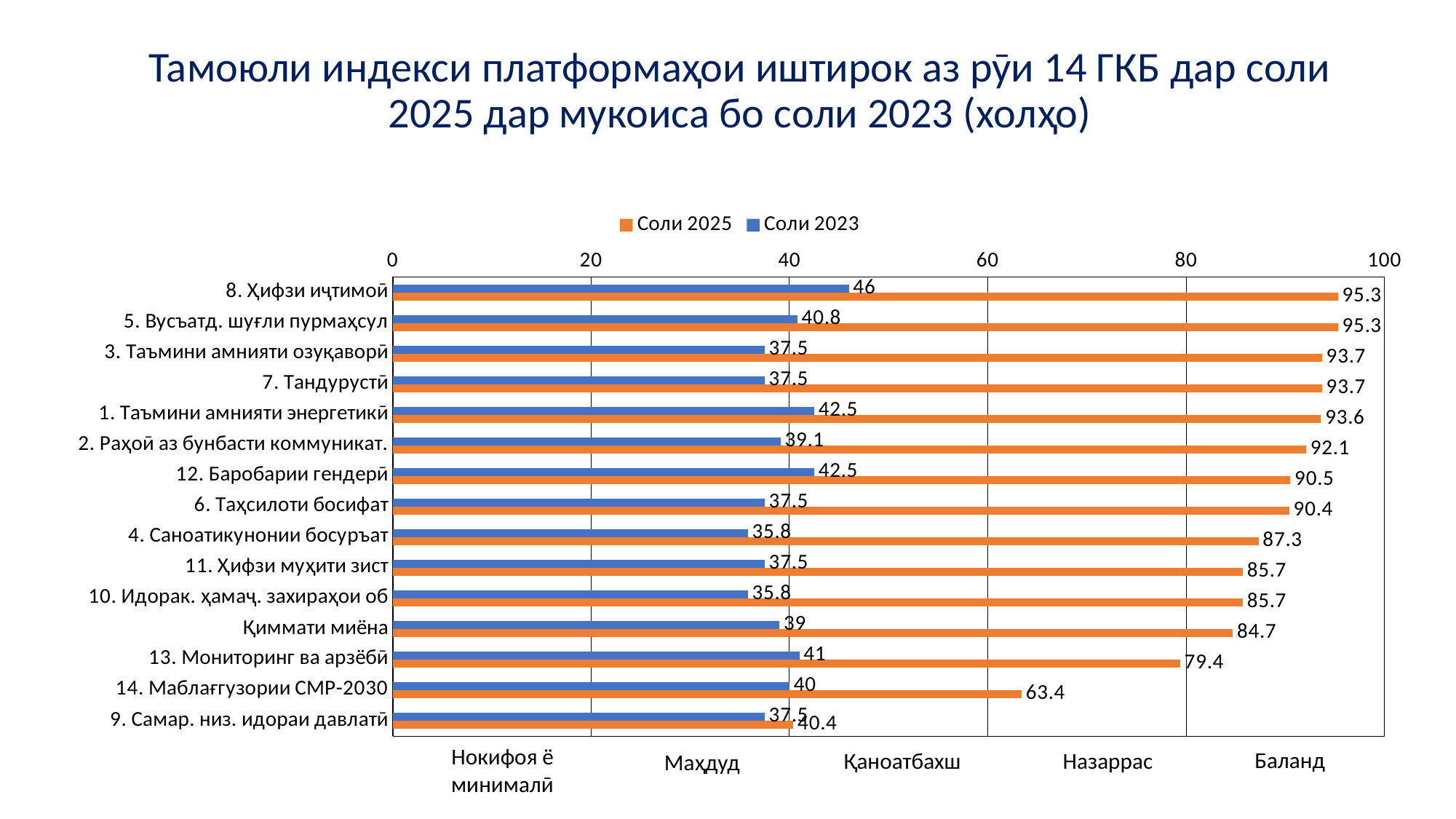

# Тамоюли индекси платформаҳои иштирок аз рӯи 14 ГКБ дар соли 2025 дар мукоиса бо соли 2023 (холҳо)

### Chart

| Category | Соли 2023 | Соли 2025 |
|---|---|---|
| 8. Ҳифзи иҷтимоӣ | 46.0 | 95.3 |
| 5. Вусъатд. шуғли пурмаҳсул | 40.8 | 95.3 |
| 3. Таъмини амнияти озуқаворӣ | 37.5 | 93.7 |
| 7. Тандурустӣ | 37.5 | 93.7 |
| 1. Таъмини амнияти энергетикӣ | 42.5 | 93.6 |
| 2. Раҳоӣ аз бунбасти коммуникат. | 39.1 | 92.1 |
| 12. Баробарии гендерӣ | 42.5 | 90.5 |
| 6. Таҳсилоти босифат | 37.5 | 90.4 |
| 4. Саноатикунонии босуръат | 35.8 | 87.3 |
| 11. Ҳифзи муҳити зист | 37.5 | 85.7 |
| 10. Идорак. ҳамаҷ. захираҳои об | 35.8 | 85.7 |
| Қиммати миёна | 39.0 | 84.7 |
| 13. Мониторинг ва арзёбӣ | 41.0 | 79.4 |
| 14. Маблағгузории СМР-2030 | 40.0 | 63.4 |
| 9. Самар. низ. идораи давлатӣ | 37.5 | 40.4 |
Баланд
Назаррас
Қаноатбахш
Нокифоя ё минималӣ
Маҳдуд